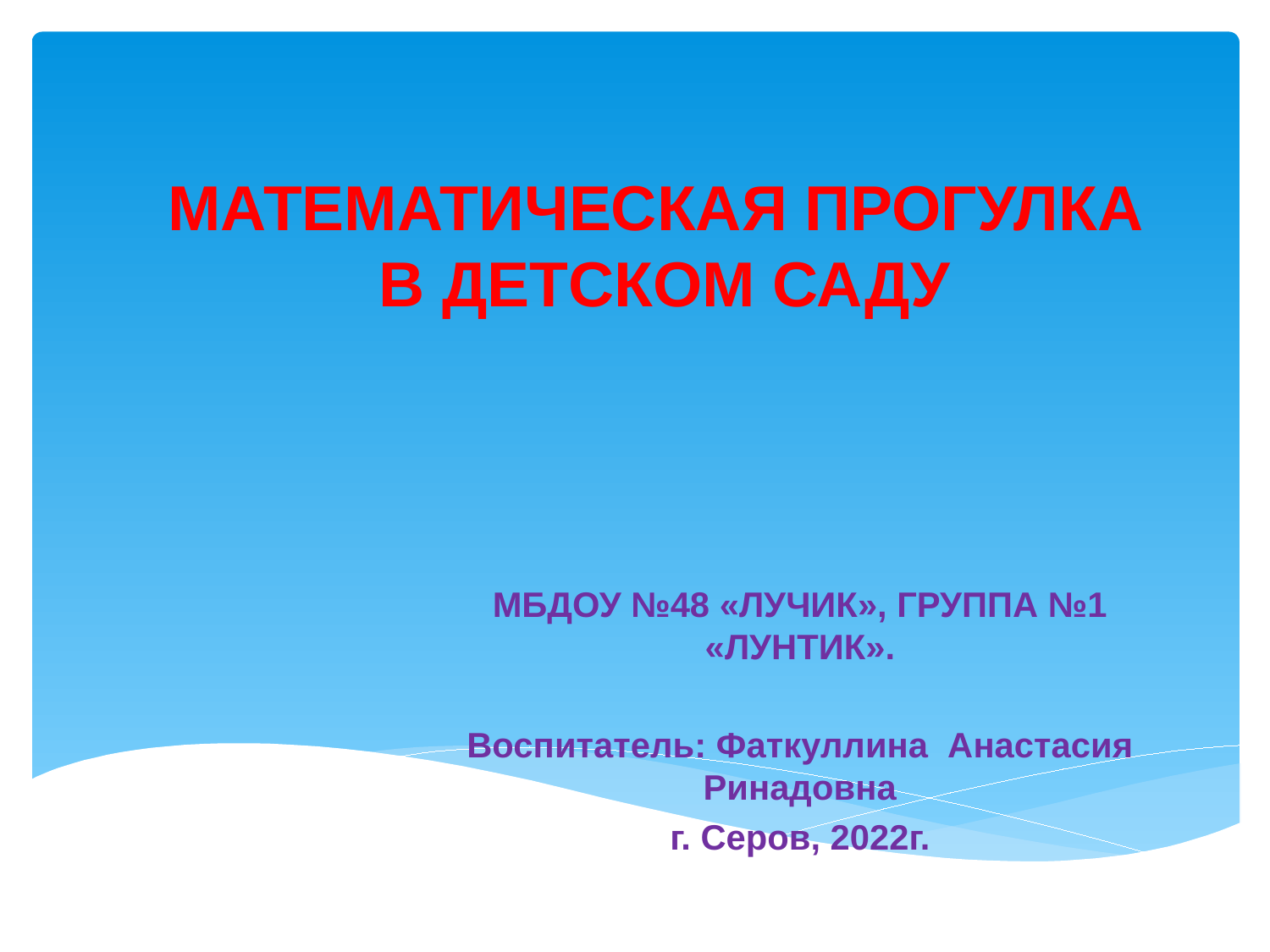

# МАТЕМАТИЧЕСКАЯ ПРОГУЛКА В ДЕТСКОМ САДУ

МБДОУ №48 «ЛУЧИК», ГРУППА №1 «ЛУНТИК».

Воспитатель: Фаткуллина  Анастасия Ринадовна
г. Серов, 2022г.